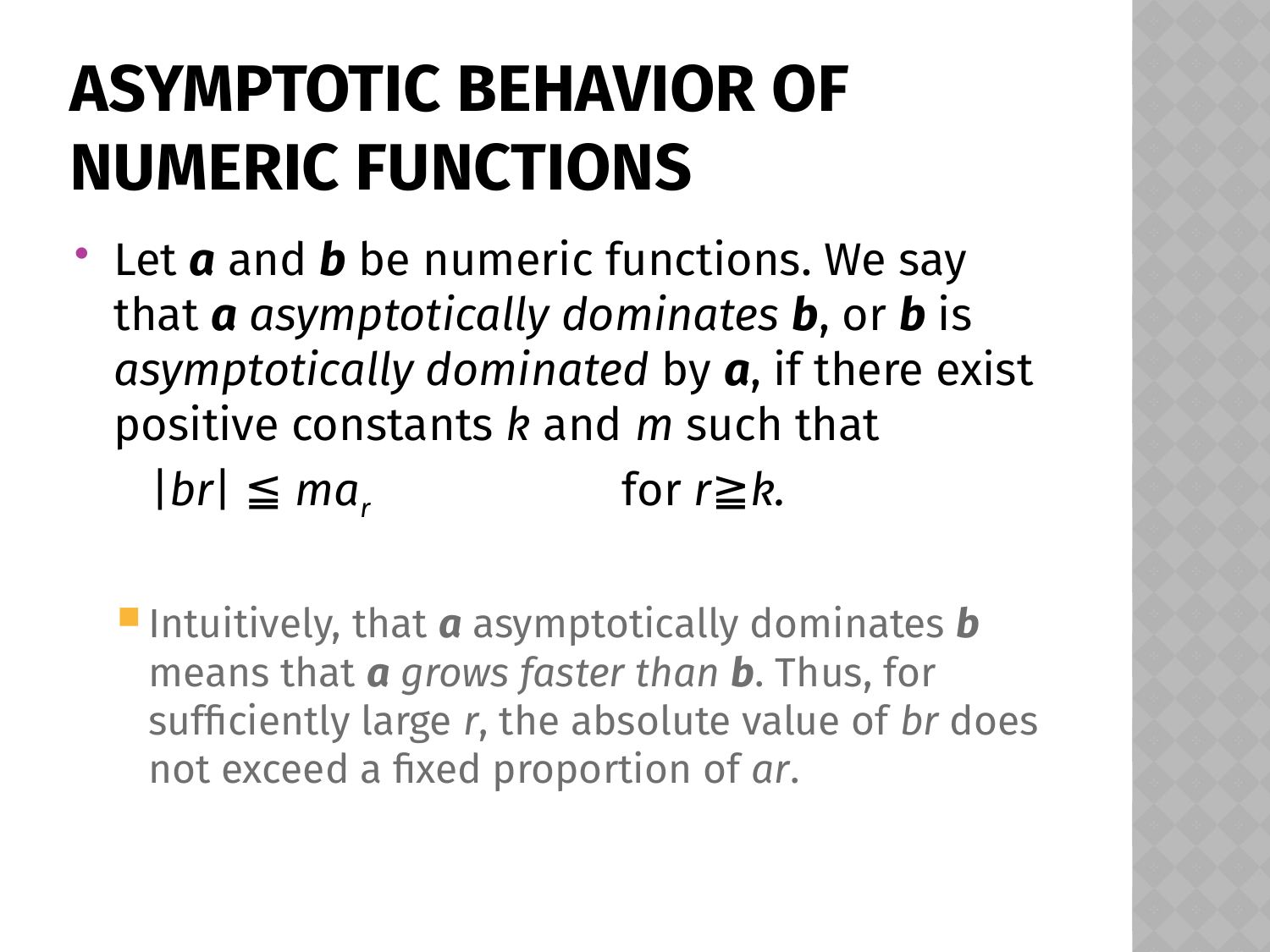

# Asymptotic Behavior of Numeric Functions
Let a and b be numeric functions. We say that a asymptotically dominates b, or b is asymptotically dominated by a, if there exist positive constants k and m such that
	   |br| ≦ mar		for r≧k.

Intuitively, that a asymptotically dominates b means that a grows faster than b. Thus, for sufficiently large r, the absolute value of br does not exceed a fixed proportion of ar.